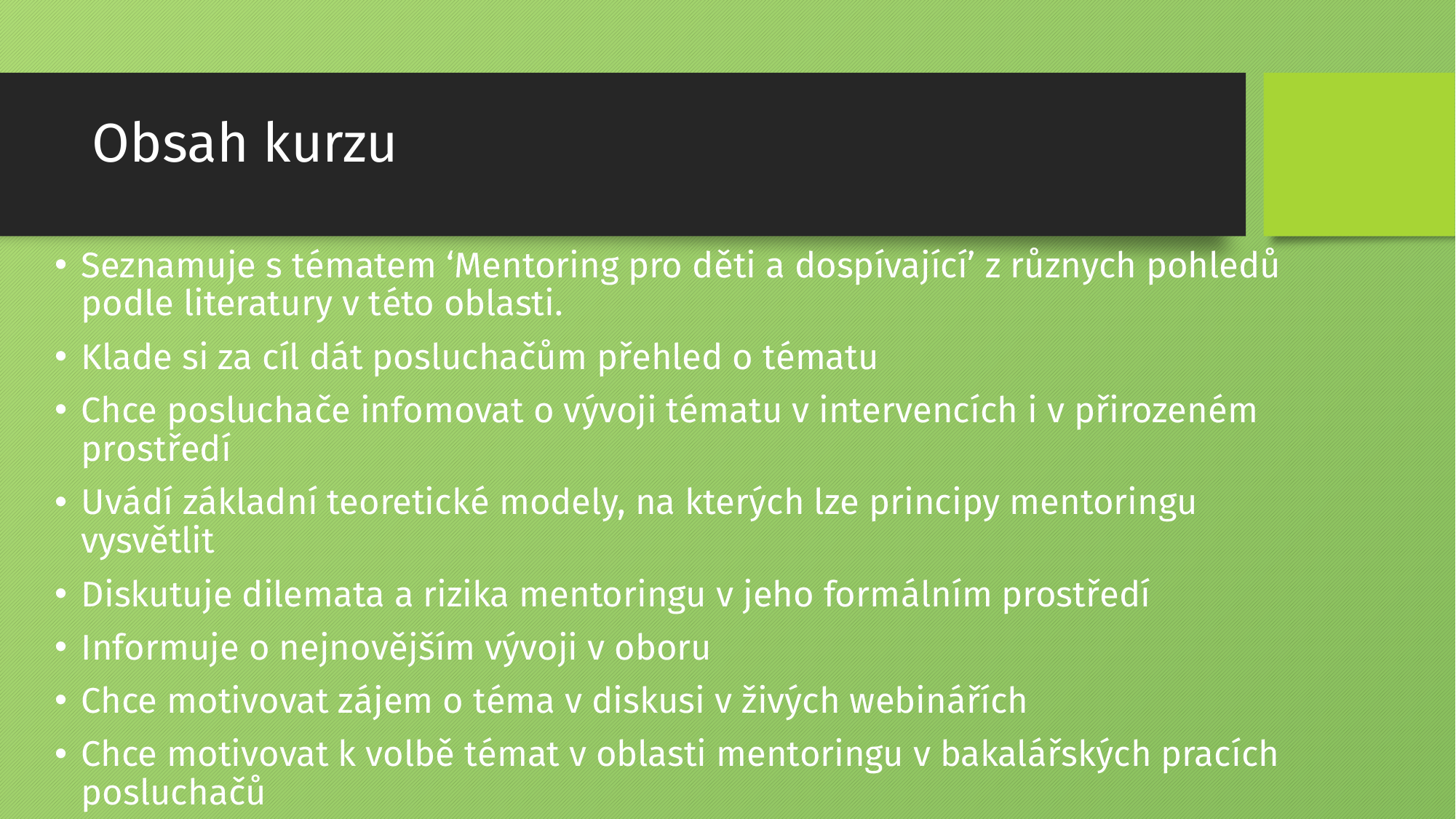

# Obsah kurzu
Seznamuje s tématem ‘Mentoring pro děti a dospívající’ z různych pohledů podle literatury v této oblasti.
Klade si za cíl dát posluchačům přehled o tématu
Chce posluchače infomovat o vývoji tématu v intervencích i v přirozeném prostředí
Uvádí základní teoretické modely, na kterých lze principy mentoringu vysvětlit
Diskutuje dilemata a rizika mentoringu v jeho formálním prostředí
Informuje o nejnovějším vývoji v oboru
Chce motivovat zájem o téma v diskusi v živých webinářích
Chce motivovat k volbě témat v oblasti mentoringu v bakalářských pracích posluchačů